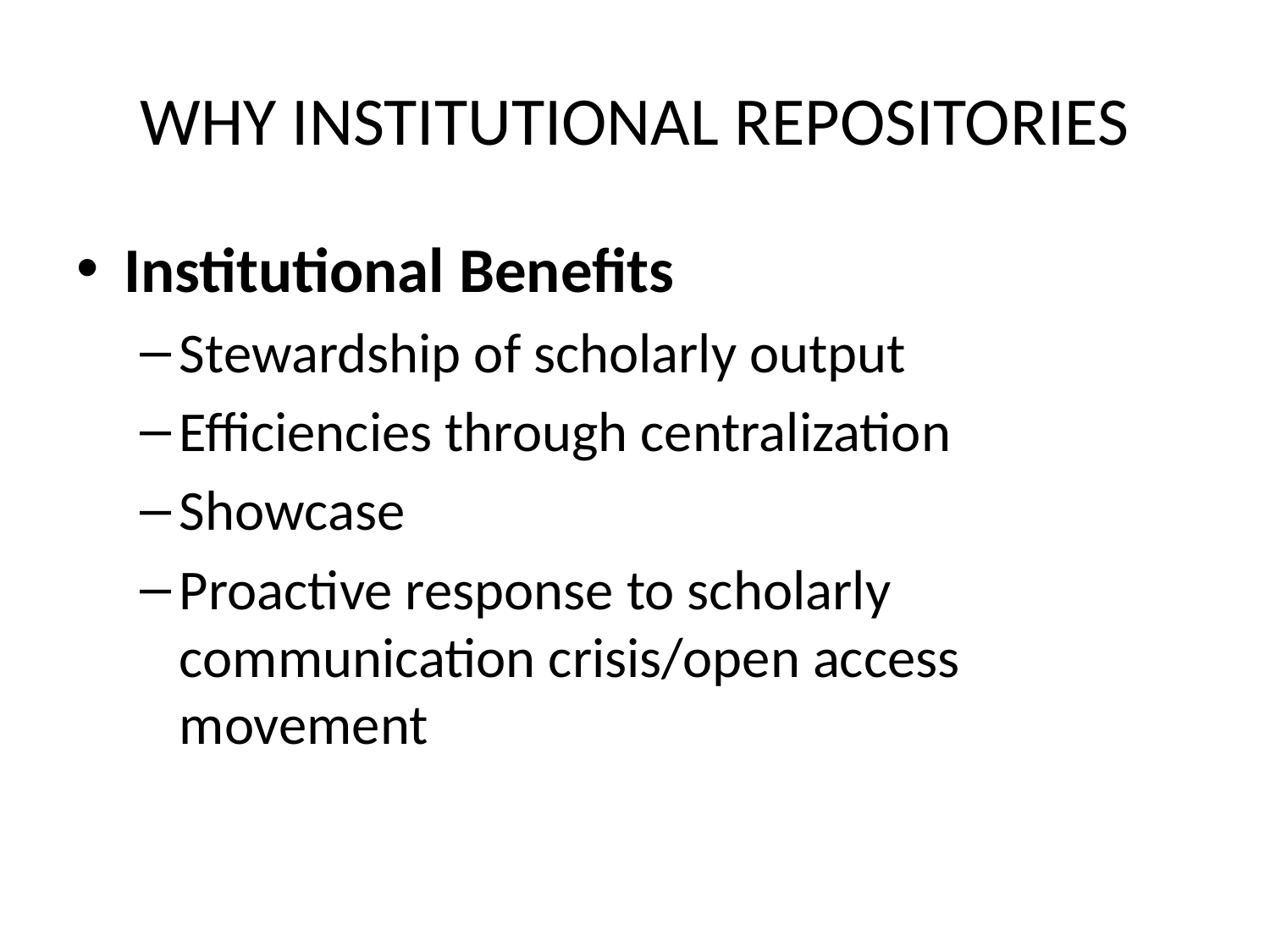

# WHY INSTITUTIONAL REPOSITORIES
Institutional Benefits
Stewardship of scholarly output
Efficiencies through centralization
Showcase
Proactive response to scholarly communication crisis/open access movement